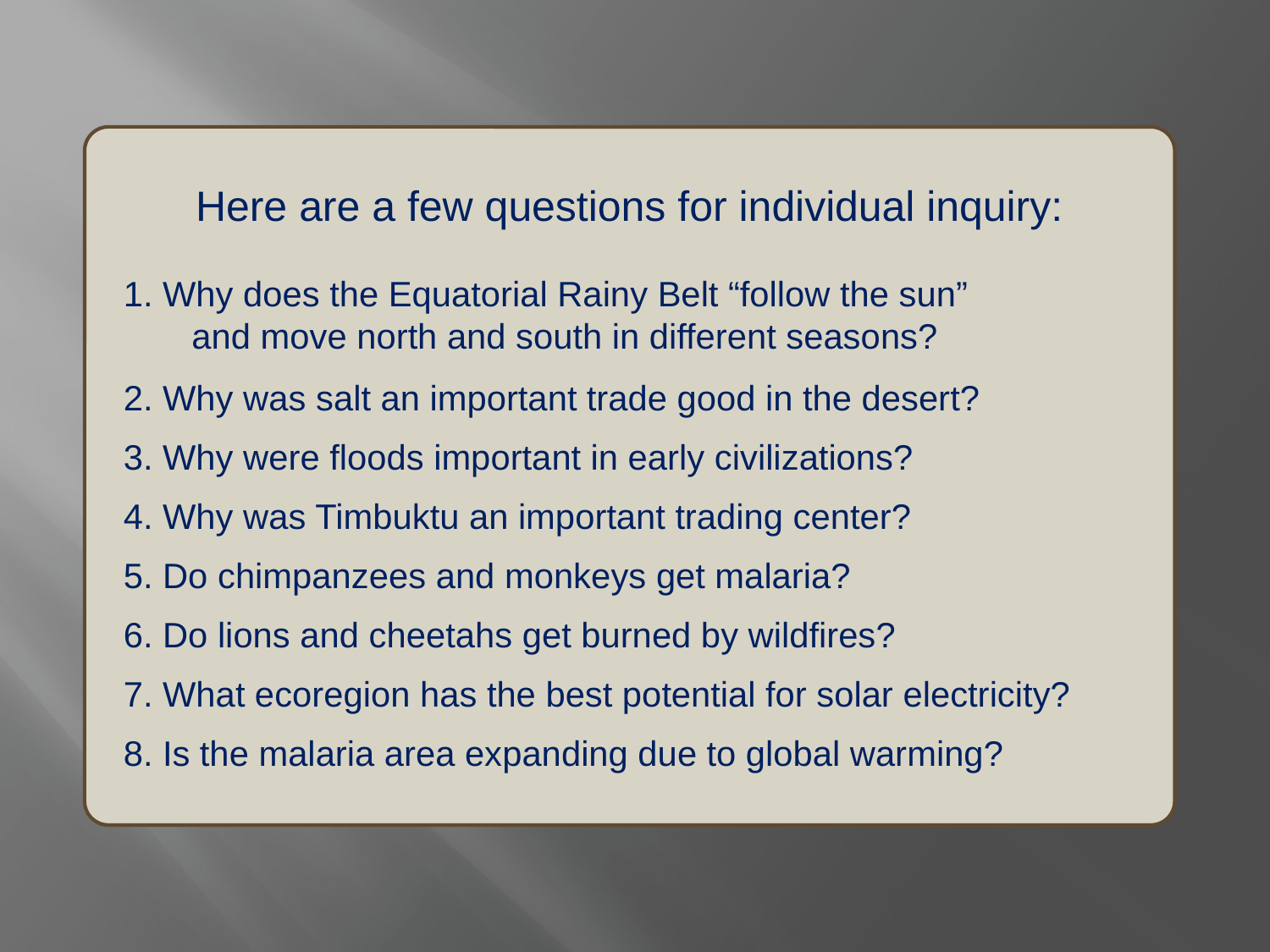

Here are a few questions for individual inquiry:

  1. Why does the Equatorial Rainy Belt “follow the sun”
         and move north and south in different seasons?

  2. Why was salt an important trade good in the desert?

  3. Why were floods important in early civilizations?

  4. Why was Timbuktu an important trading center?

  5. Do chimpanzees and monkeys get malaria?

  6. Do lions and cheetahs get burned by wildfires?

  7. What ecoregion has the best potential for solar electricity?

  8. Is the malaria area expanding due to global warming?